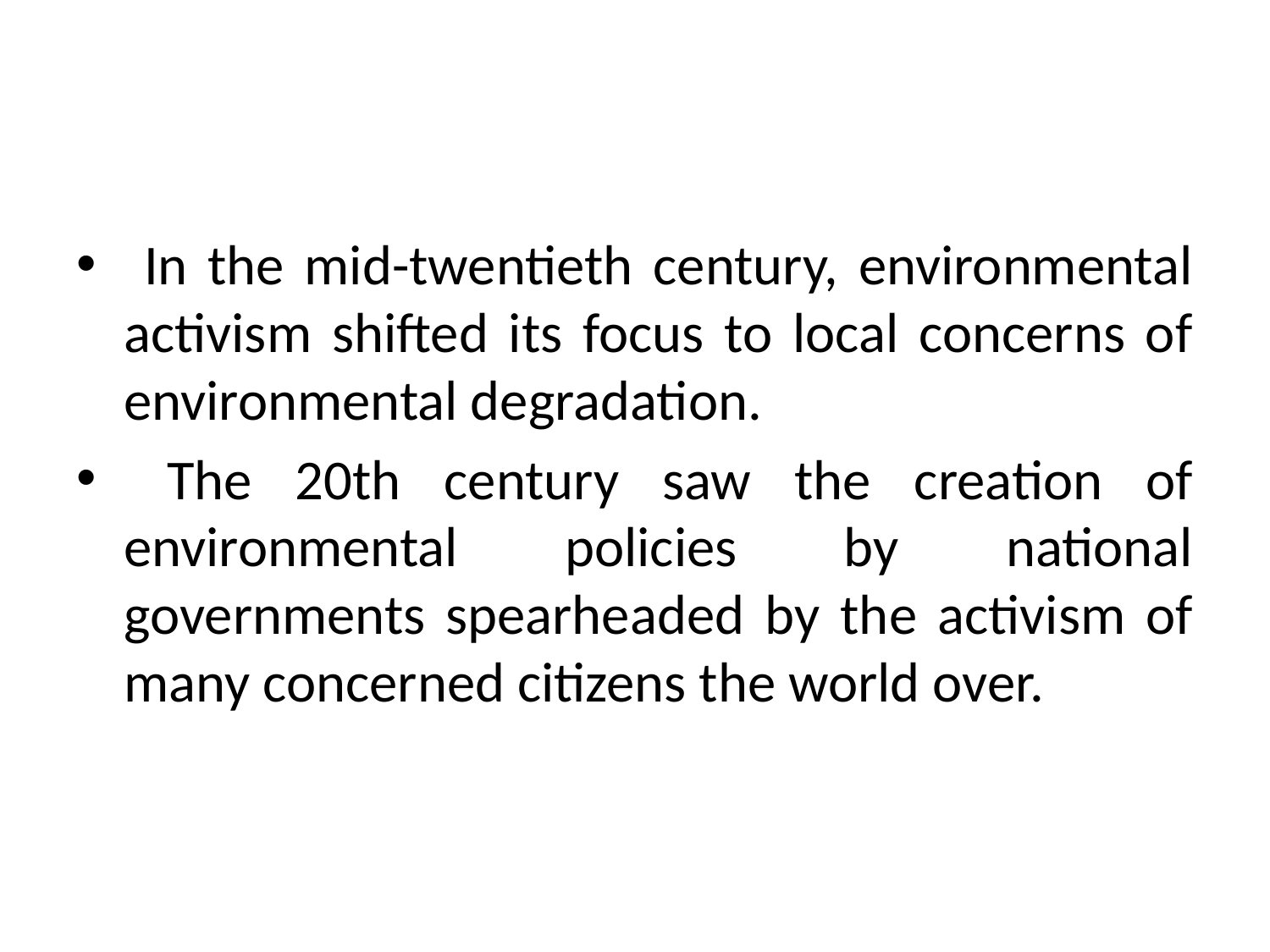

In the mid-twentieth century, environmental activism shifted its focus to local concerns of environmental degradation.
 The 20th century saw the creation of environmental policies by national governments spearheaded by the activism of many concerned citizens the world over.